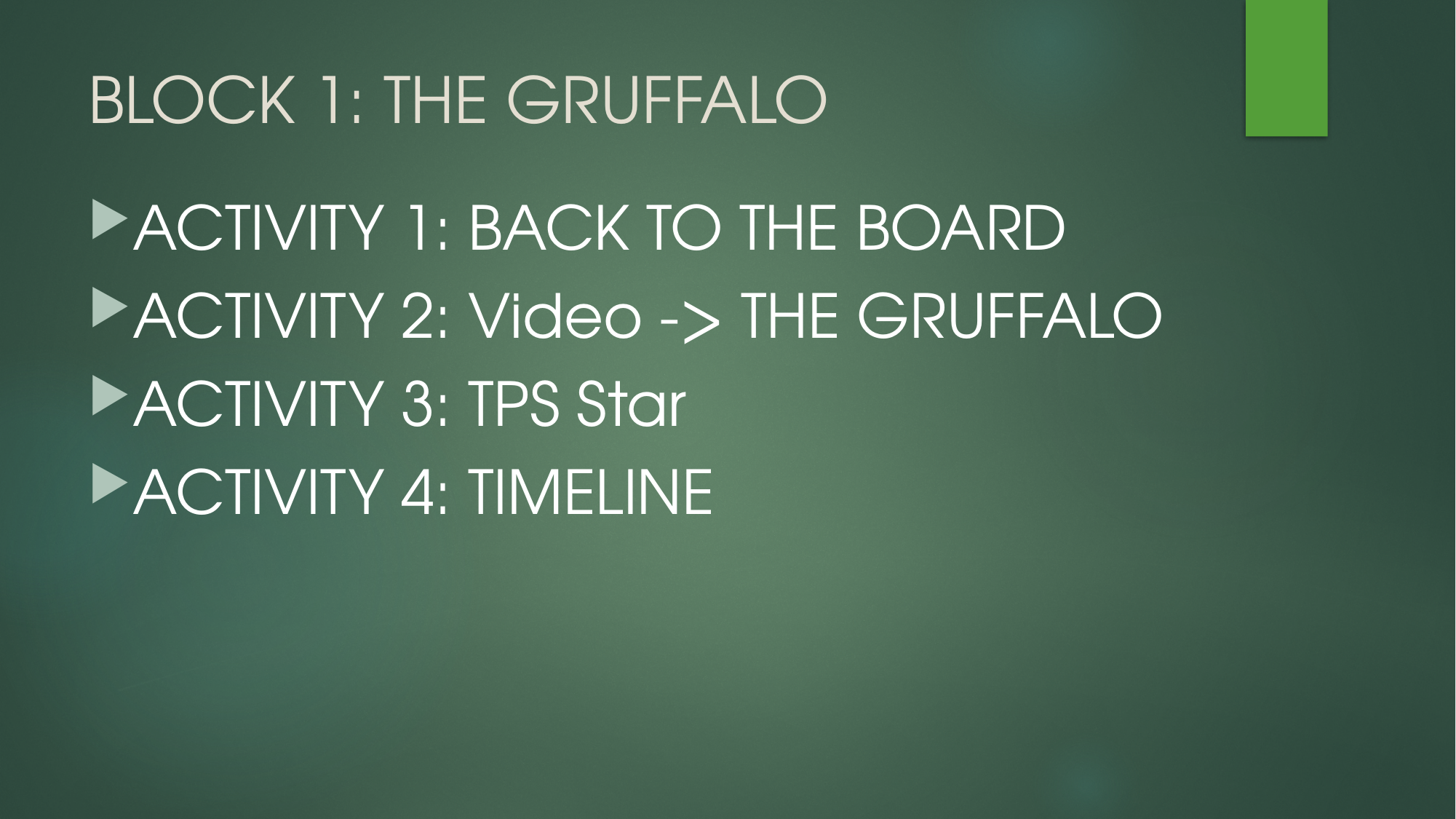

# BLOCK 1: THE GRUFFALO
ACTIVITY 1: BACK TO THE BOARD
ACTIVITY 2: Video -> THE GRUFFALO
ACTIVITY 3: TPS Star
ACTIVITY 4: TIMELINE